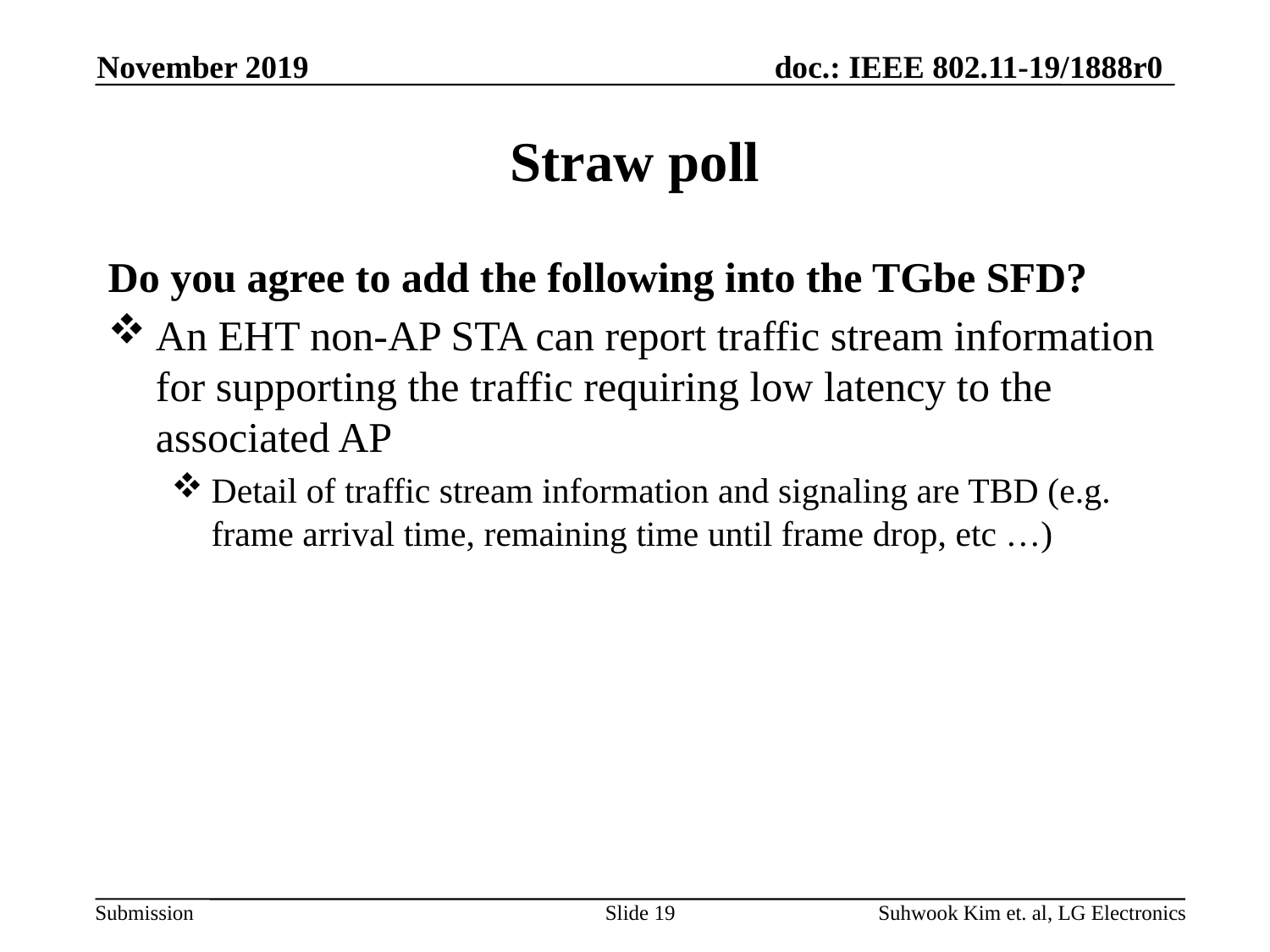

November 2019
# Straw poll
Do you agree to add the following into the TGbe SFD?
An EHT non-AP STA can report traffic stream information for supporting the traffic requiring low latency to the associated AP
Detail of traffic stream information and signaling are TBD (e.g. frame arrival time, remaining time until frame drop, etc …)

Slide 19
Suhwook Kim et. al, LG Electronics